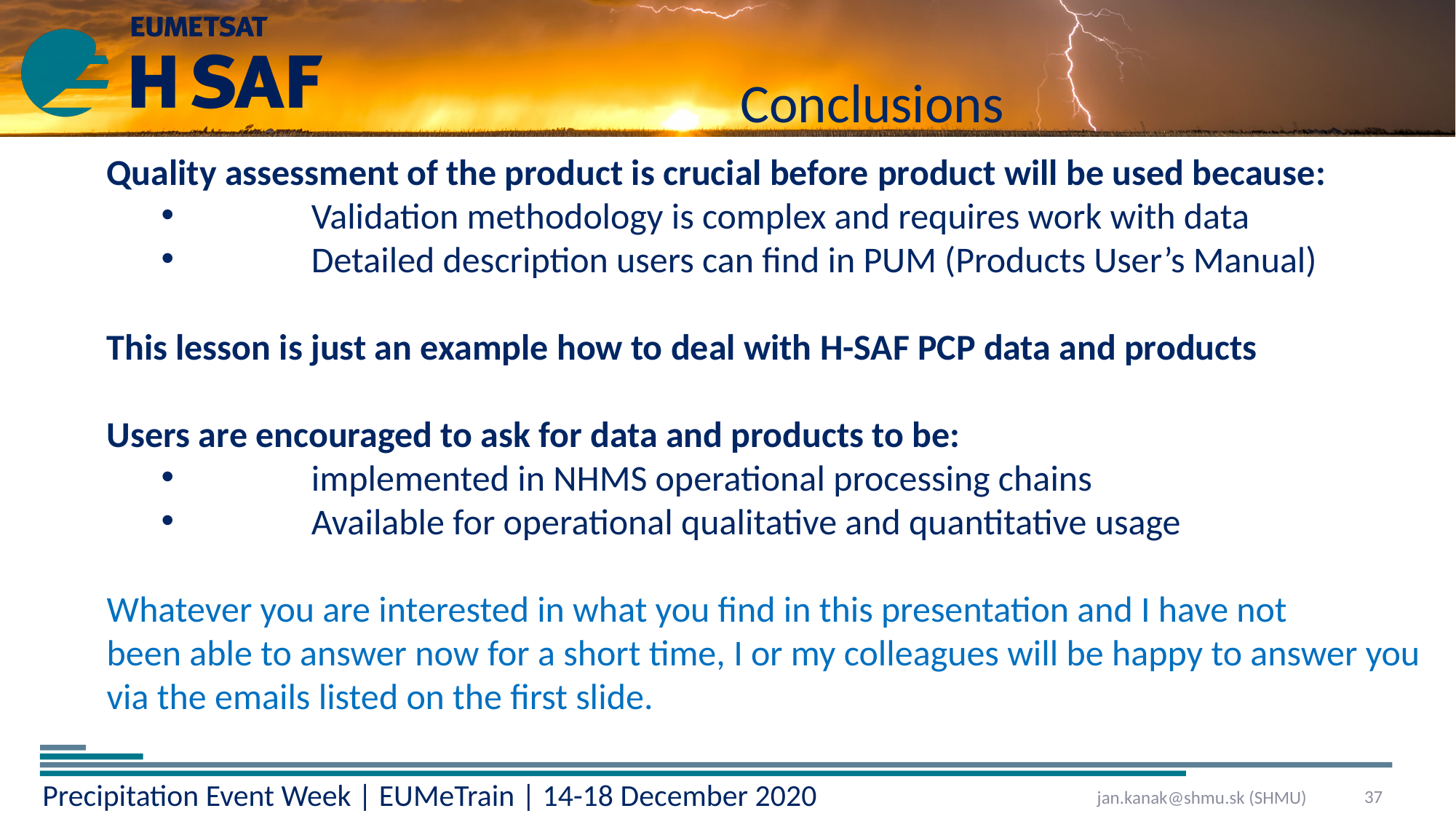

# Conclusions
Quality assessment of the product is crucial before product will be used because:
	Validation methodology is complex and requires work with data
	Detailed description users can find in PUM (Products User’s Manual)

This lesson is just an example how to deal with H-SAF PCP data and products

Users are encouraged to ask for data and products to be:
	implemented in NHMS operational processing chains
	Available for operational qualitative and quantitative usage

Whatever you are interested in what you find in this presentation and I have not
been able to answer now for a short time, I or my colleagues will be happy to answer you
via the emails listed on the first slide.
37
jan.kanak@shmu.sk (SHMU)